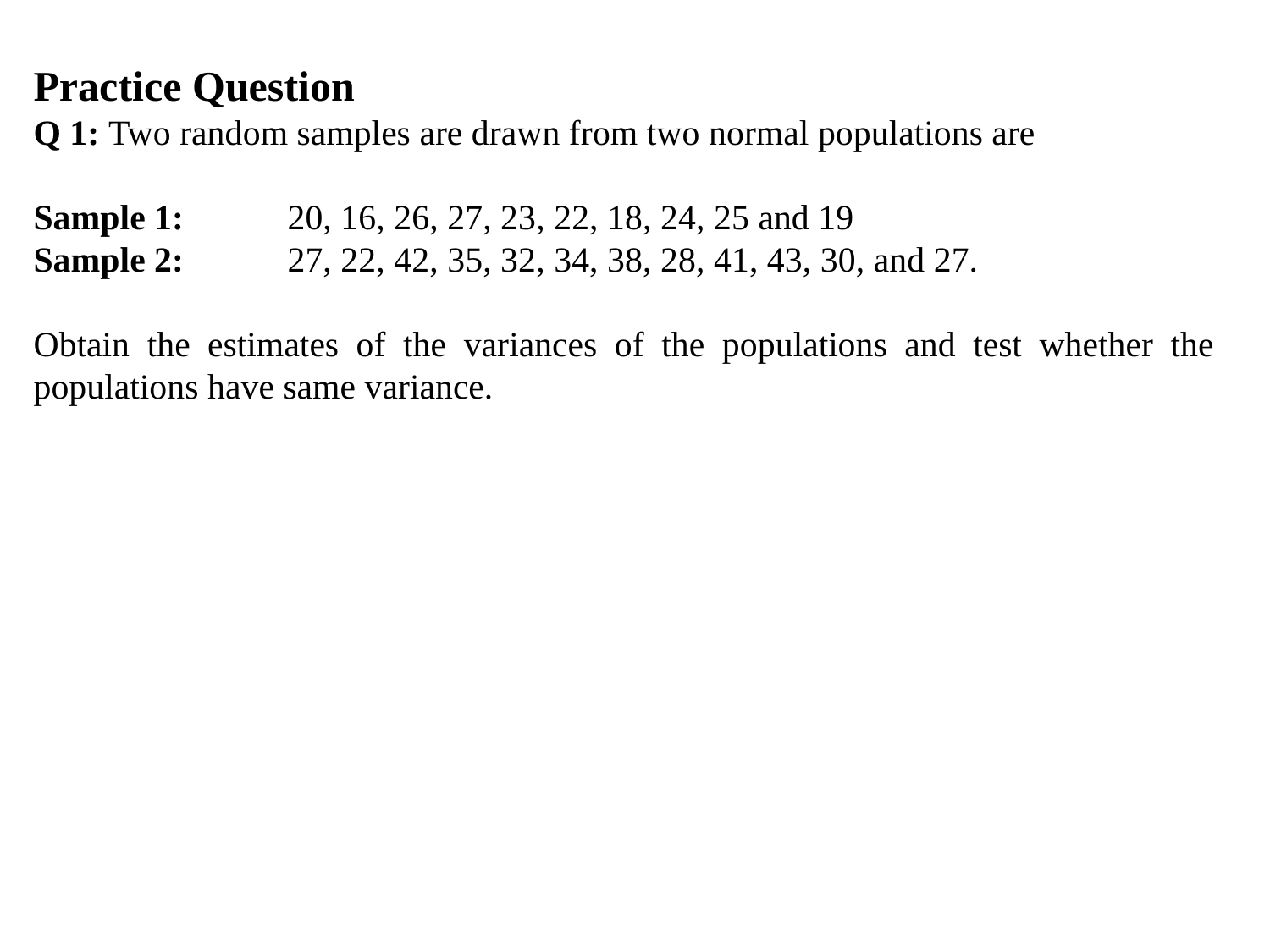

Practice Question
Q 1: Two random samples are drawn from two normal populations are

Sample 1:	20, 16, 26, 27, 23, 22, 18, 24, 25 and 19
Sample 2:	27, 22, 42, 35, 32, 34, 38, 28, 41, 43, 30, and 27.

Obtain the estimates of the variances of the populations and test whether the populations have same variance.